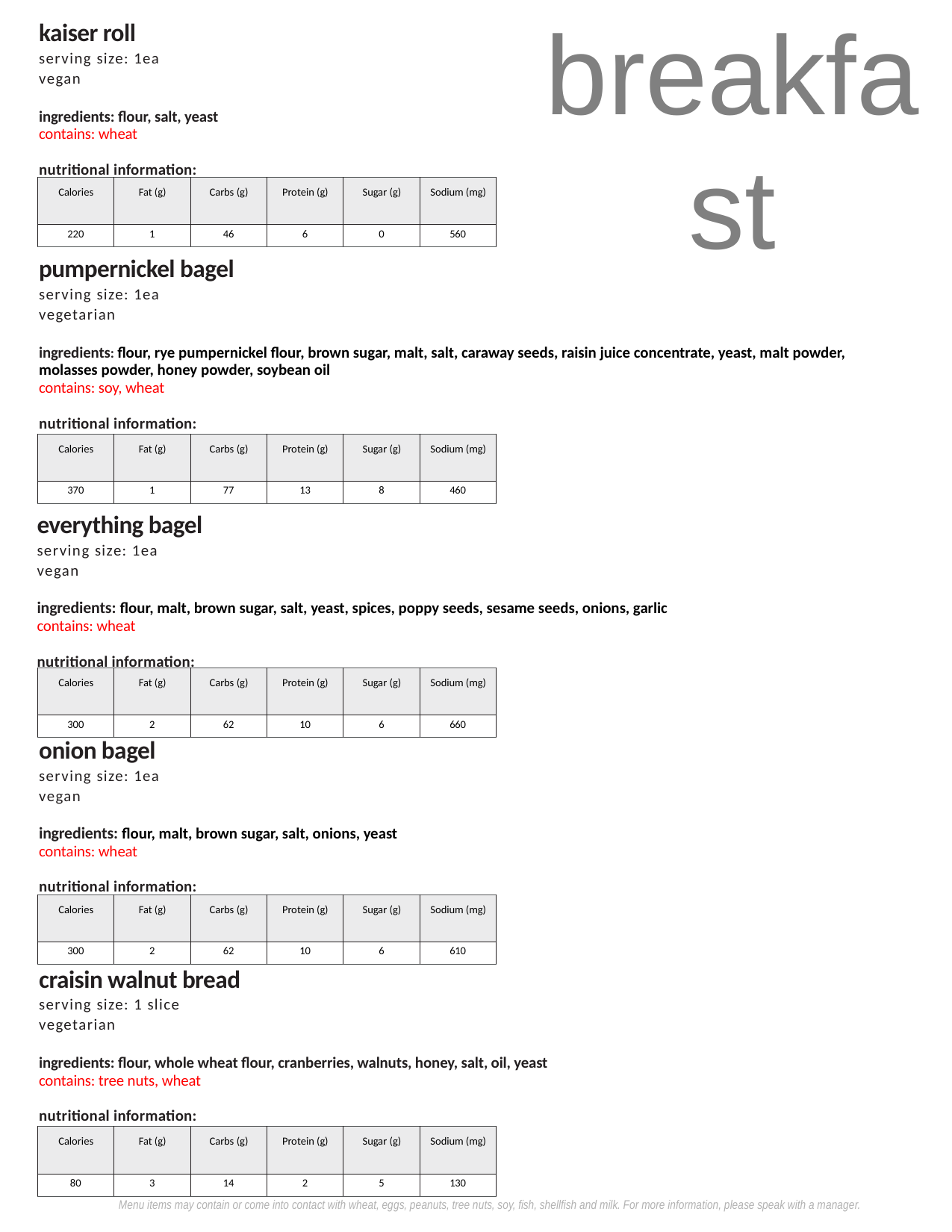

breakfast
kaiser roll
serving size: 1ea
vegan

ingredients: flour, salt, yeast
contains: wheat

nutritional information:
| Calories | Fat (g) | Carbs (g) | Protein (g) | Sugar (g) | Sodium (mg) |
| --- | --- | --- | --- | --- | --- |
| 220 | 1 | 46 | 6 | 0 | 560 |
pumpernickel bagel
serving size: 1ea
vegetarian

ingredients: flour, rye pumpernickel flour, brown sugar, malt, salt, caraway seeds, raisin juice concentrate, yeast, malt powder, molasses powder, honey powder, soybean oil
contains: soy, wheat

nutritional information:
| Calories | Fat (g) | Carbs (g) | Protein (g) | Sugar (g) | Sodium (mg) |
| --- | --- | --- | --- | --- | --- |
| 370 | 1 | 77 | 13 | 8 | 460 |
everything bagel
serving size: 1ea
vegan

ingredients: flour, malt, brown sugar, salt, yeast, spices, poppy seeds, sesame seeds, onions, garlic
contains: wheat

nutritional information:
| Calories | Fat (g) | Carbs (g) | Protein (g) | Sugar (g) | Sodium (mg) |
| --- | --- | --- | --- | --- | --- |
| 300 | 2 | 62 | 10 | 6 | 660 |
onion bagel
serving size: 1ea
vegan

ingredients: flour, malt, brown sugar, salt, onions, yeast
contains: wheat

nutritional information:
| Calories | Fat (g) | Carbs (g) | Protein (g) | Sugar (g) | Sodium (mg) |
| --- | --- | --- | --- | --- | --- |
| 300 | 2 | 62 | 10 | 6 | 610 |
craisin walnut bread
serving size: 1 slice
vegetarian

ingredients: flour, whole wheat flour, cranberries, walnuts, honey, salt, oil, yeast
contains: tree nuts, wheat

nutritional information:
| Calories | Fat (g) | Carbs (g) | Protein (g) | Sugar (g) | Sodium (mg) |
| --- | --- | --- | --- | --- | --- |
| 80 | 3 | 14 | 2 | 5 | 130 |
Menu items may contain or come into contact with wheat, eggs, peanuts, tree nuts, soy, fish, shellfish and milk. For more information, please speak with a manager.